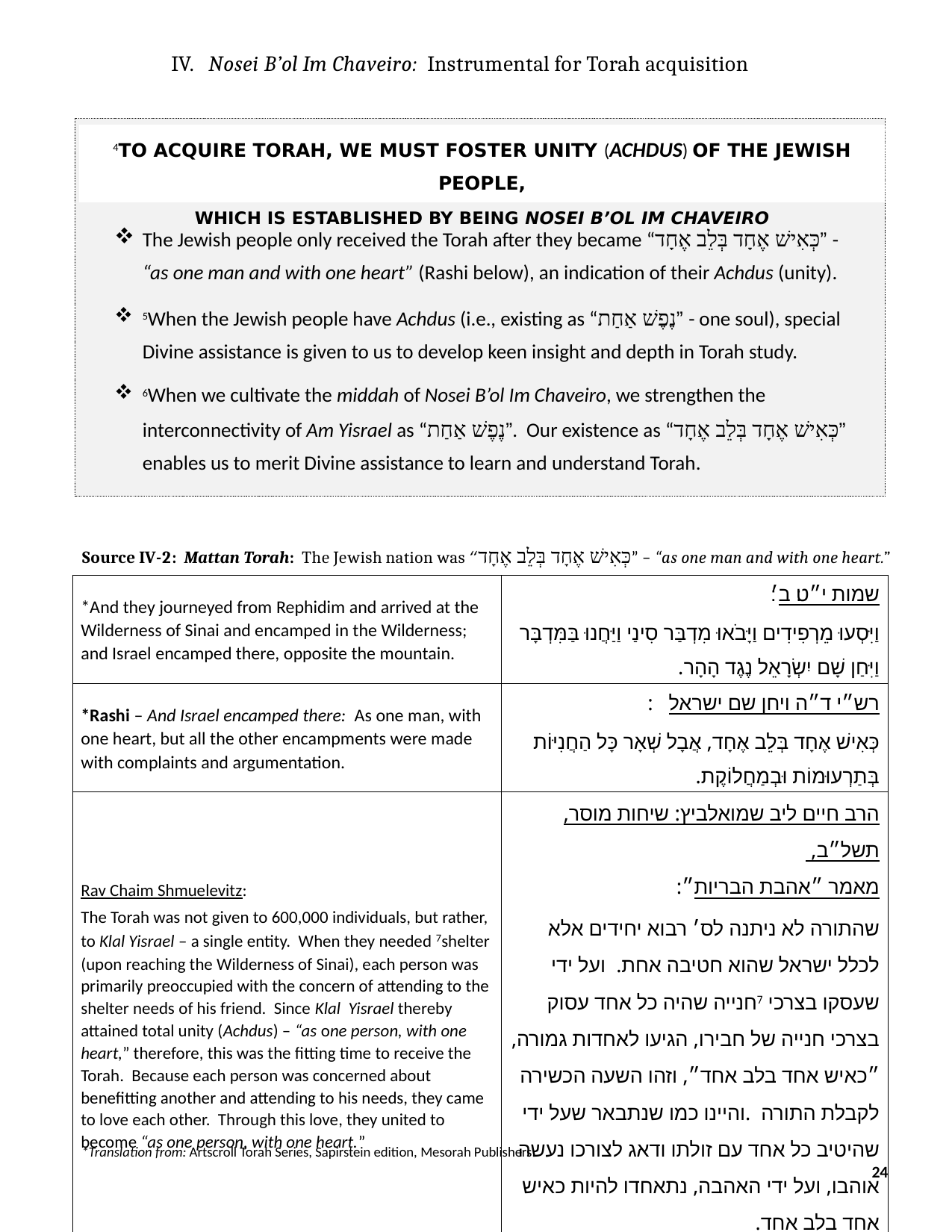

IV.   Nosei B’ol Im Chaveiro:  Instrumental for Torah acquisition

The Jewish people only received the Torah after they became “כְּאִישׁ אֶחָד בְּלֵב אֶחָד” -
“as one man and with one heart” (Rashi below), an indication of their Achdus (unity).
5When the Jewish people have Achdus (i.e., existing as “נֶפֶשׁ אַחַת” - one soul), special Divine assistance is given to us to develop keen insight and depth in Torah study.
6When we cultivate the middah of Nosei B’ol Im Chaveiro, we strengthen the interconnectivity of Am Yisrael as “נֶפֶשׁ אַחַת”.  Our existence as “כְּאִישׁ אֶחָד בְּלֵב אֶחָד” enables us to merit Divine assistance to learn and understand Torah.
4To acquire Torah, we must foster unity (Achdus) of the Jewish people,
which is established by being Nosei B’ol Im Chaveiro
Source IV-2:  Mattan Torah:  The Jewish nation was “כְּאִישׁ אֶחָד בְּלֵב אֶחָד” – “as one man and with one heart.”
| \*And they journeyed from Rephidim and arrived at the Wilderness of Sinai and encamped in the Wilderness; and Israel encamped there, opposite the mountain. | שמות י״ט׃ ב׳׃ וַיִּסְעוּ מֵרְפִידִים וַיָּבֹאוּ מִדְבַּר סִינַי וַיַּחֲנוּ בַּמִּדְבָּר וַיִּחַן שָׁם יִשְׂרָאֵל נֶגֶד הָהָר. |
| --- | --- |
| \*Rashi – And Israel encamped there: As one man, with one heart, but all the other encampments were made with complaints and argumentation. | רש״י ד״ה ויחן שם ישראל : כְּאִישׁ אֶחָד בְּלֵב אֶחָד, אֲבָל שְׁאָר כָּל הַחֲנִיּוֹת בְּתַרְעוּמוֹת וּבְמַחֲלוֹקֶת. |
| Rav Chaim Shmuelevitz: The Torah was not given to 600,000 individuals, but rather, to Klal Yisrael – a single entity. When they needed 7shelter (upon reaching the Wilderness of Sinai), each person was primarily preoccupied with the concern of attending to the shelter needs of his friend. Since Klal Yisrael thereby attained total unity (Achdus) – “as one person, with one heart,” therefore, this was the fitting time to receive the Torah. Because each person was concerned about benefitting another and attending to his needs, they came to love each other. Through this love, they united to become “as one person, with one heart.” | הרב חיים ליב שמואלביץ: שיחות מוסר, תשל״ב, מאמר ״אהבת הבריות״: שהתורה לא ניתנה לס׳ רבוא יחידים אלא לכלל ישראל שהוא חטיבה אחת. ועל ידי שעסקו בצרכי 7חנייה שהיה כל אחד עסוק בצרכי חנייה של חבירו, הגיעו לאחדות גמורה, ״כאיש אחד בלב אחד״, וזהו השעה הכשירה לקבלת התורה .והיינו כמו שנתבאר שעל ידי שהיטיב כל אחד עם זולתו ודאג לצורכו נעשה אוהבו, ועל ידי האהבה, נתאחדו להיות כאיש אחד בלב אחד. |
*Translation from: Artscroll Torah Series, Sapirstein edition, Mesorah Publishers.
24